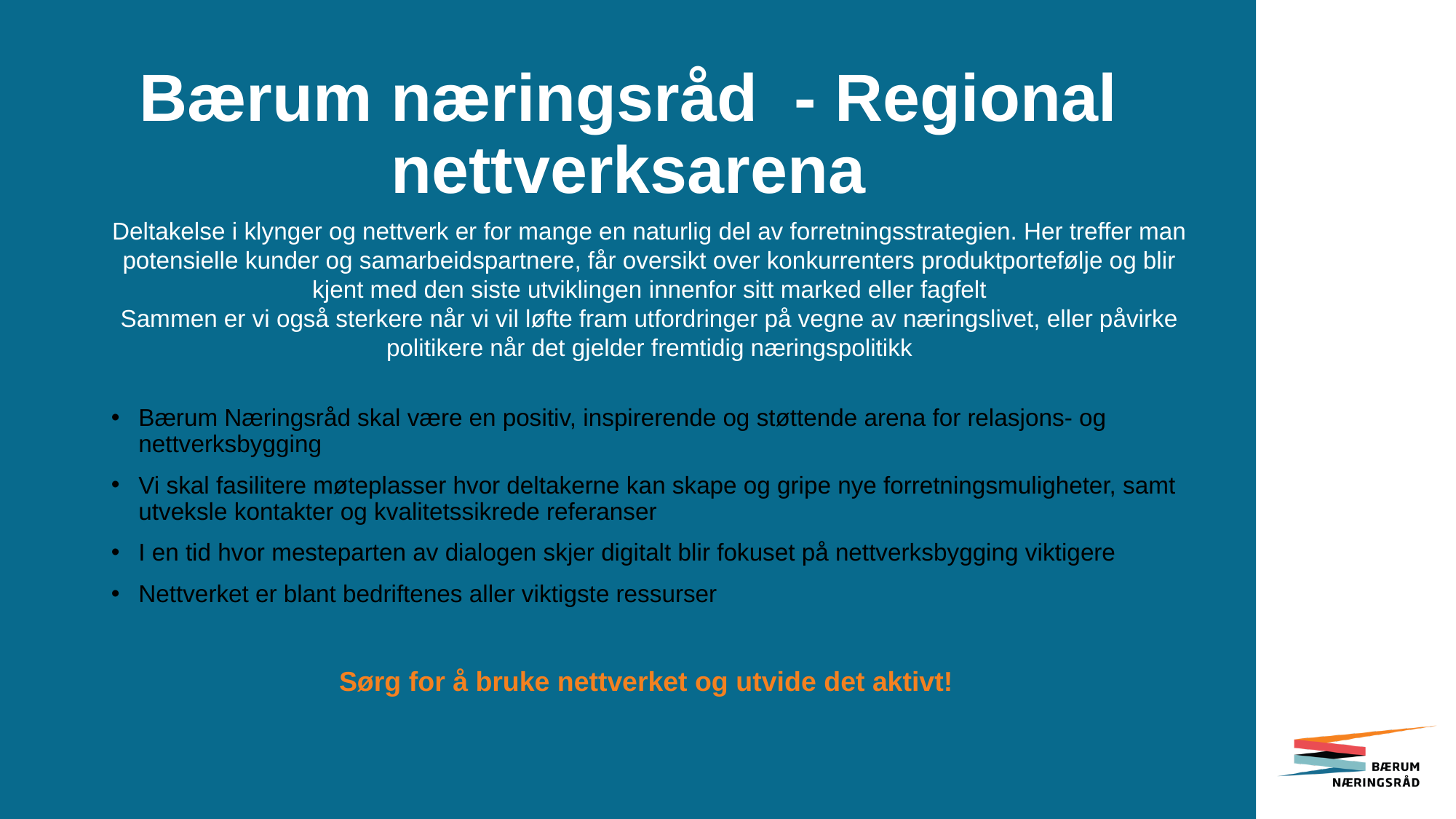

# Bærum næringsråd  - Regional nettverksarena
Deltakelse i klynger og nettverk er for mange en naturlig del av forretningsstrategien. Her treffer man potensielle kunder og samarbeidspartnere, får oversikt over konkurrenters produktportefølje og blir kjent med den siste utviklingen innenfor sitt marked eller fagfelt
Sammen er vi også sterkere når vi vil løfte fram utfordringer på vegne av næringslivet, eller påvirke politikere når det gjelder fremtidig næringspolitikk

Bærum Næringsråd skal være en positiv, inspirerende og støttende arena for relasjons- og nettverksbygging
Vi skal fasilitere møteplasser hvor deltakerne kan skape og gripe nye forretningsmuligheter, samt utveksle kontakter og kvalitetssikrede referanser
I en tid hvor mesteparten av dialogen skjer digitalt blir fokuset på nettverksbygging viktigere
Nettverket er blant bedriftenes aller viktigste ressurser

Sørg for å bruke nettverket og utvide det aktivt!